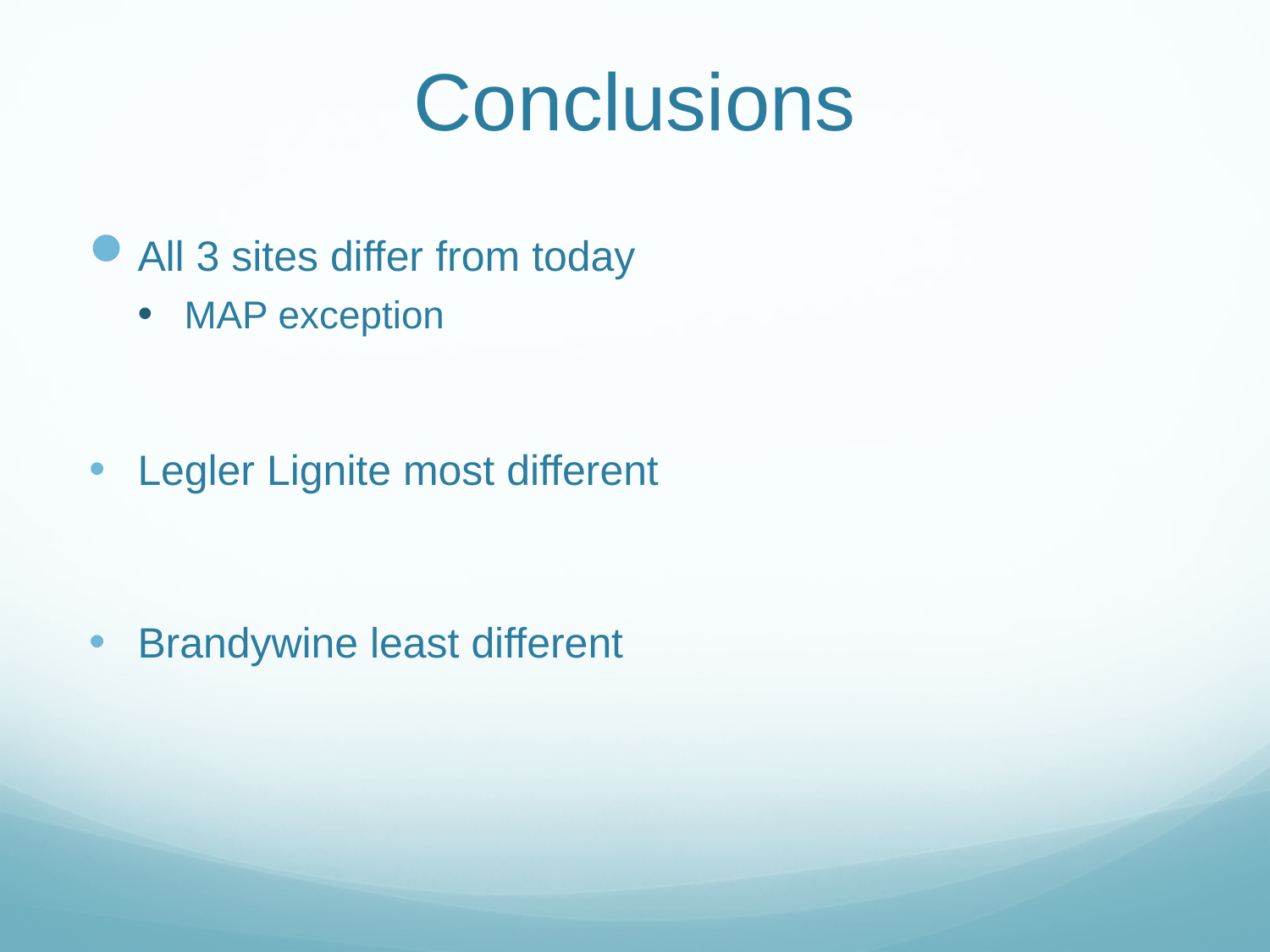

# Conclusions
All 3 sites differ from today
MAP exception

Legler Lignite most different

Brandywine least different